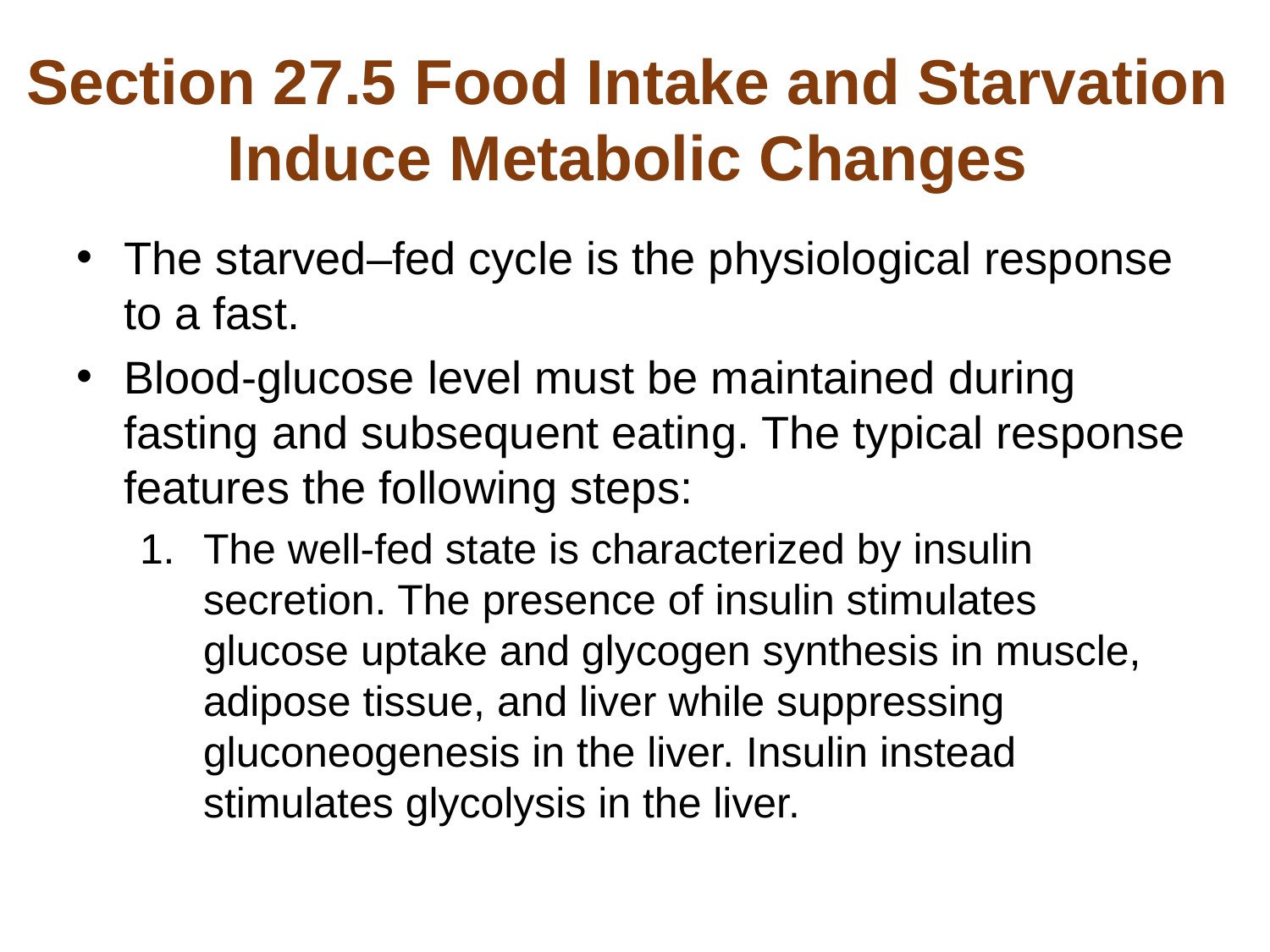

# Section 27.5 Food Intake and Starvation Induce Metabolic Changes
The starved–fed cycle is the physiological response to a fast.
Blood-glucose level must be maintained during fasting and subsequent eating. The typical response features the following steps:
The well-fed state is characterized by insulin secretion. The presence of insulin stimulates glucose uptake and glycogen synthesis in muscle, adipose tissue, and liver while suppressing gluconeogenesis in the liver. Insulin instead stimulates glycolysis in the liver.